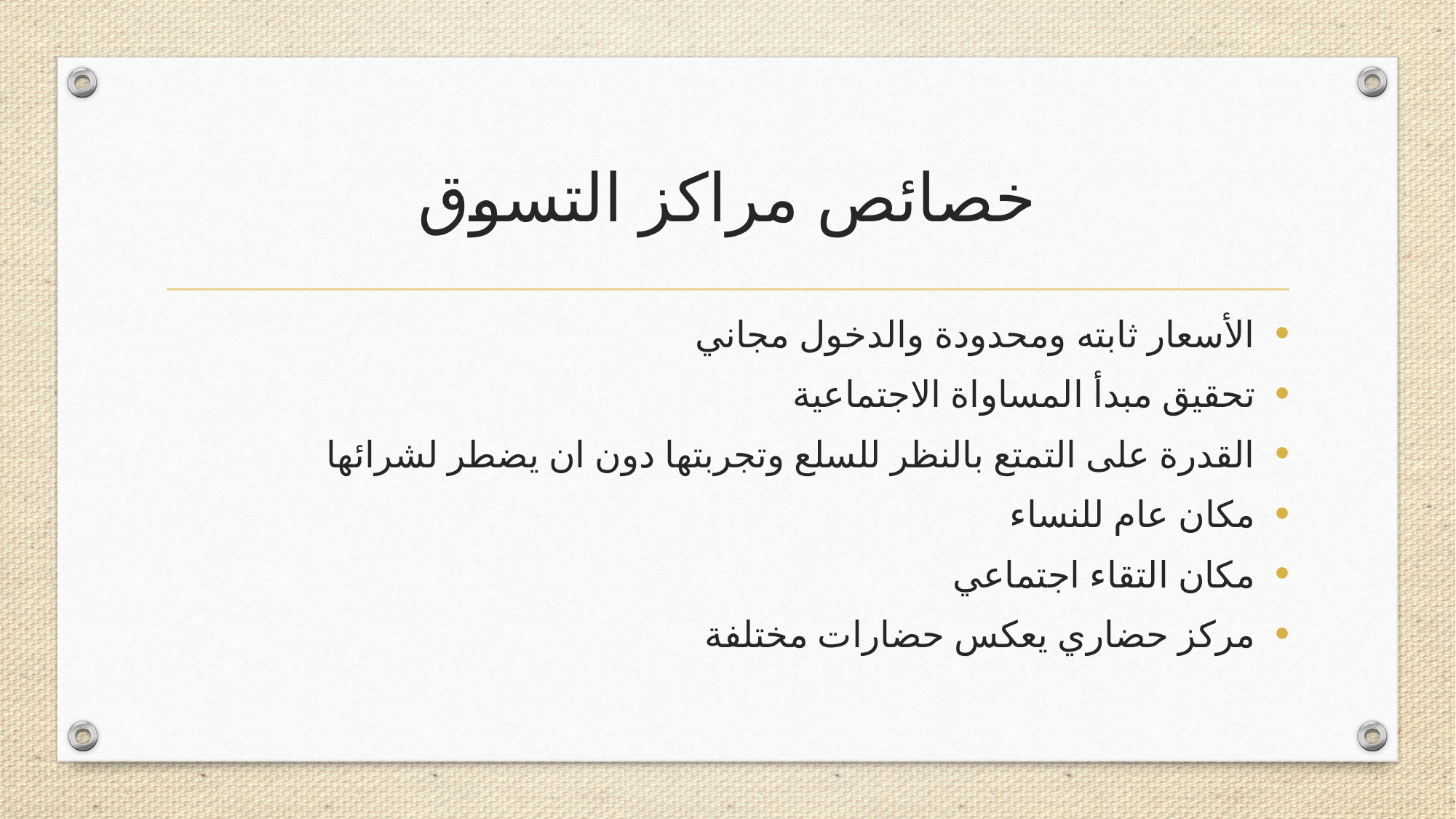

# خصائص مراكز التسوق
الأسعار ثابته ومحدودة والدخول مجاني
تحقيق مبدأ المساواة الاجتماعية
القدرة على التمتع بالنظر للسلع وتجربتها دون ان يضطر لشرائها
مكان عام للنساء
مكان التقاء اجتماعي
مركز حضاري يعكس حضارات مختلفة